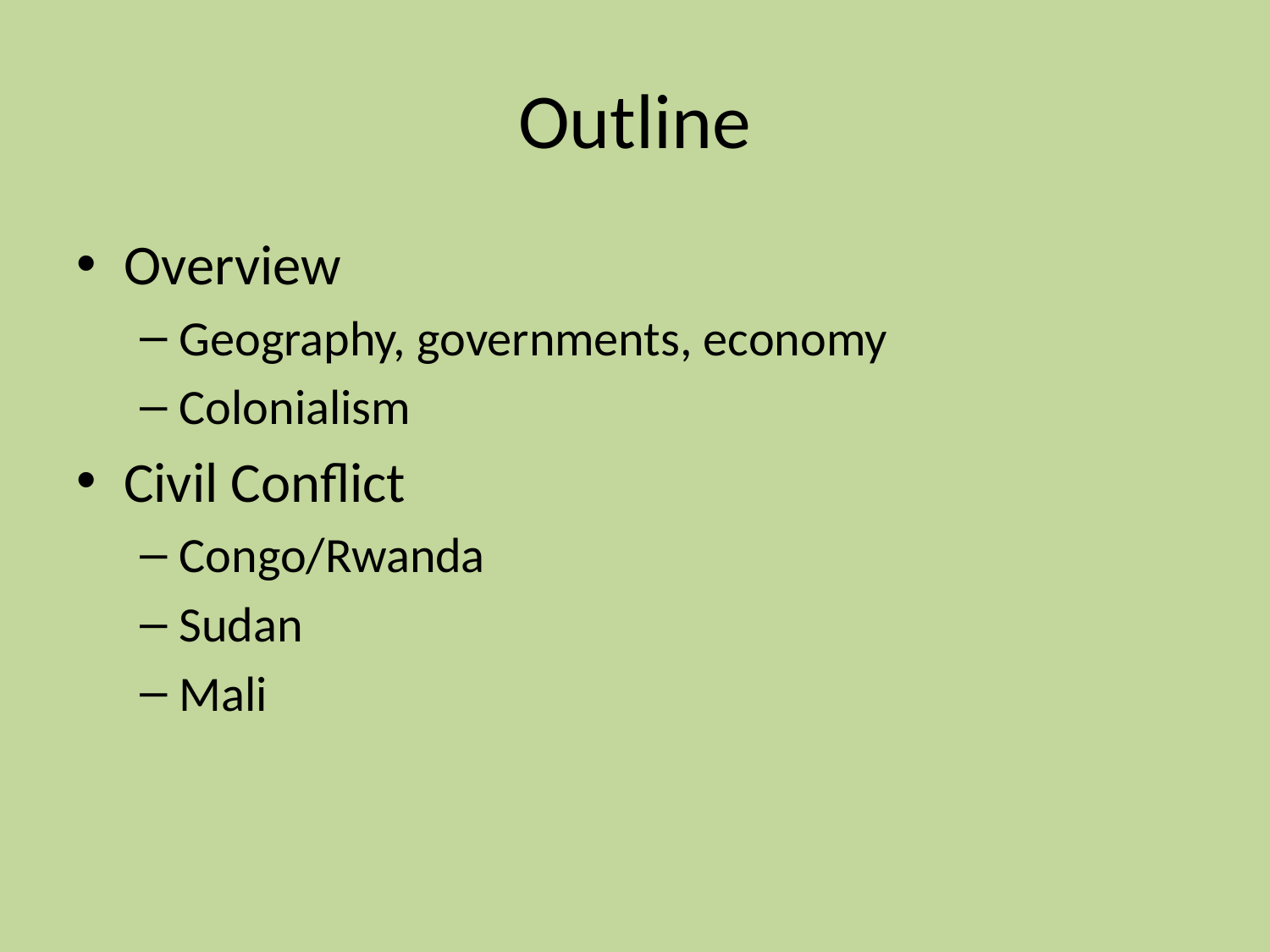

# Outline
Overview
Geography, governments, economy
Colonialism
Civil Conflict
Congo/Rwanda
Sudan
Mali